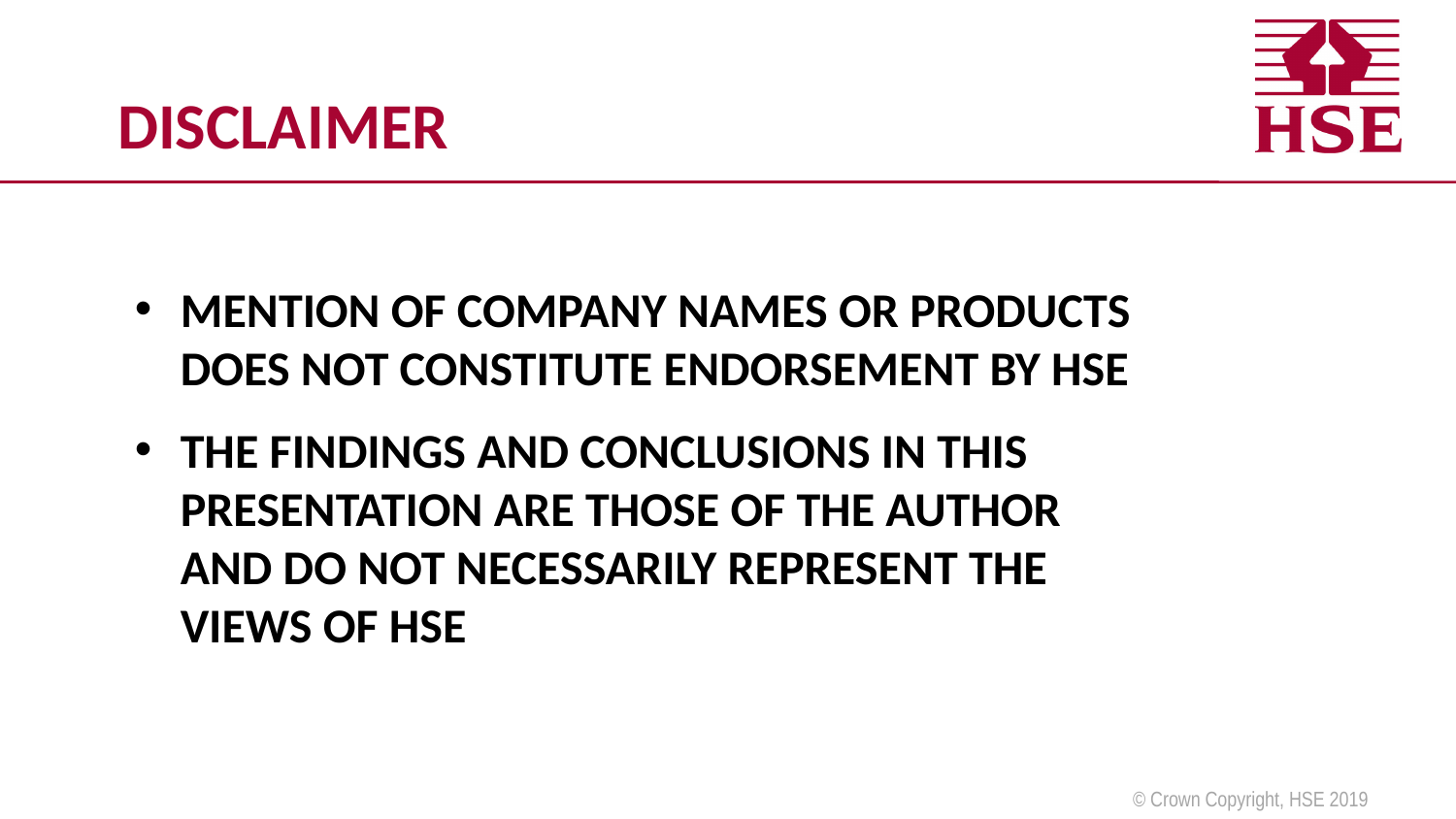

# Disclaimer
Mention of company names or products does not constitute endorsement by HSE
The findings and conclusions in this presentation are those of the author and do not necessarily represent the views of HSE